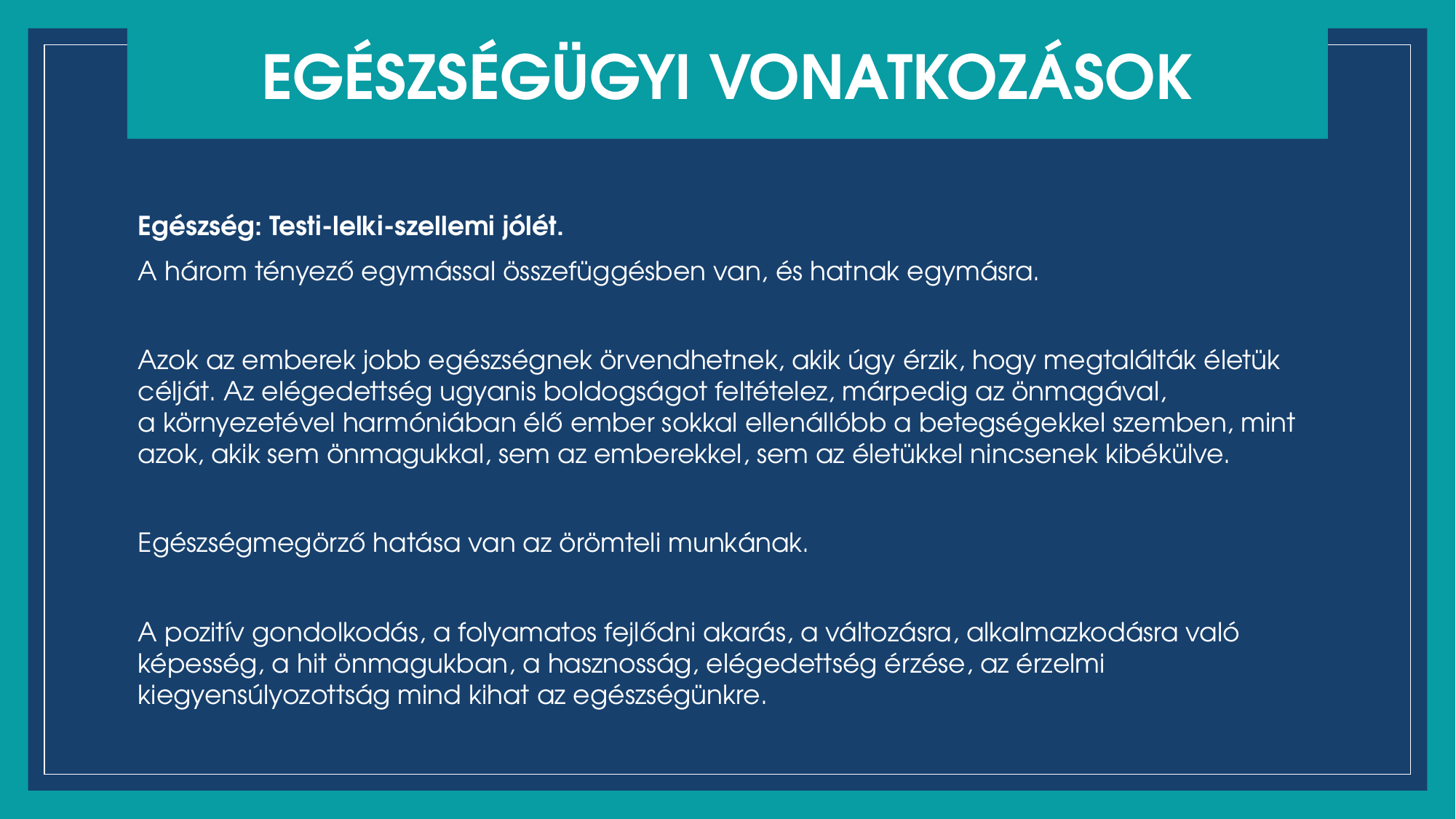

Egészségügyi vonatkozások
Egészség: Testi-lelki-szellemi jólét.
A három tényező egymással összefüggésben van, és hatnak egymásra.

Azok az emberek jobb egészségnek örvendhetnek, akik úgy érzik, hogy megtalálták életük célját. Az elégedettség ugyanis boldogságot feltételez, márpedig az önmagával,
a környezetével harmóniában élő ember sokkal ellenállóbb a betegségekkel szemben, mint azok, akik sem önmagukkal, sem az emberekkel, sem az életükkel nincsenek kibékülve.

Egészségmegörző hatása van az örömteli munkának.

A pozitív gondolkodás, a folyamatos fejlődni akarás, a változásra, alkalmazkodásra való képesség, a hit önmagukban, a hasznosság, elégedettség érzése, az érzelmi kiegyensúlyozottság mind kihat az egészségünkre.